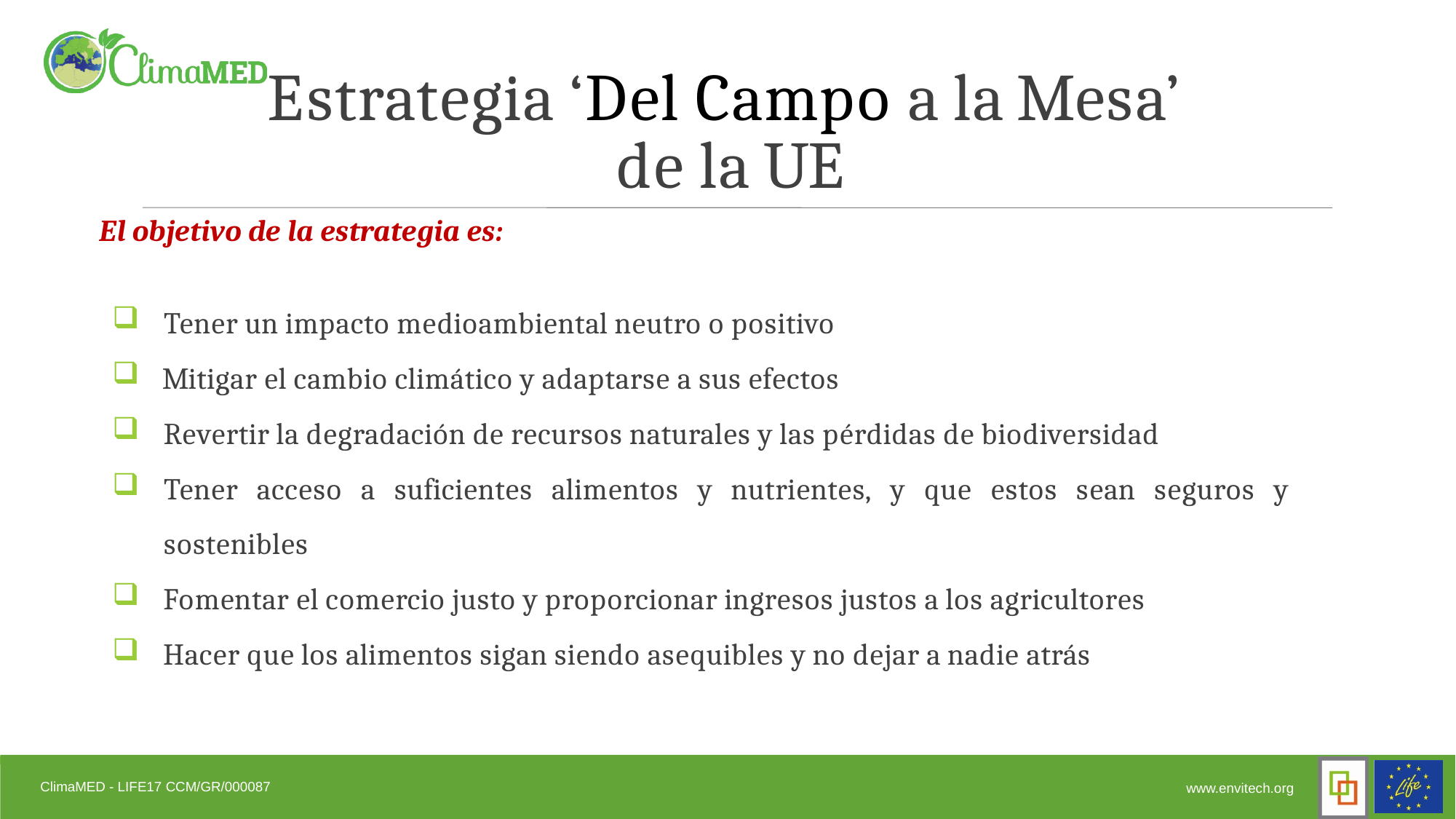

# Estrategia ‘Del Campo a la Mesa’ de la UE
El objetivo de la estrategia es:

Tener un impacto medioambiental neutro o positivo
Mitigar el cambio climático y adaptarse a sus efectos
Revertir la degradación de recursos naturales y las pérdidas de biodiversidad
Tener acceso a suficientes alimentos y nutrientes, y que estos sean seguros y sostenibles
Fomentar el comercio justo y proporcionar ingresos justos a los agricultores
Hacer que los alimentos sigan siendo asequibles y no dejar a nadie atrás